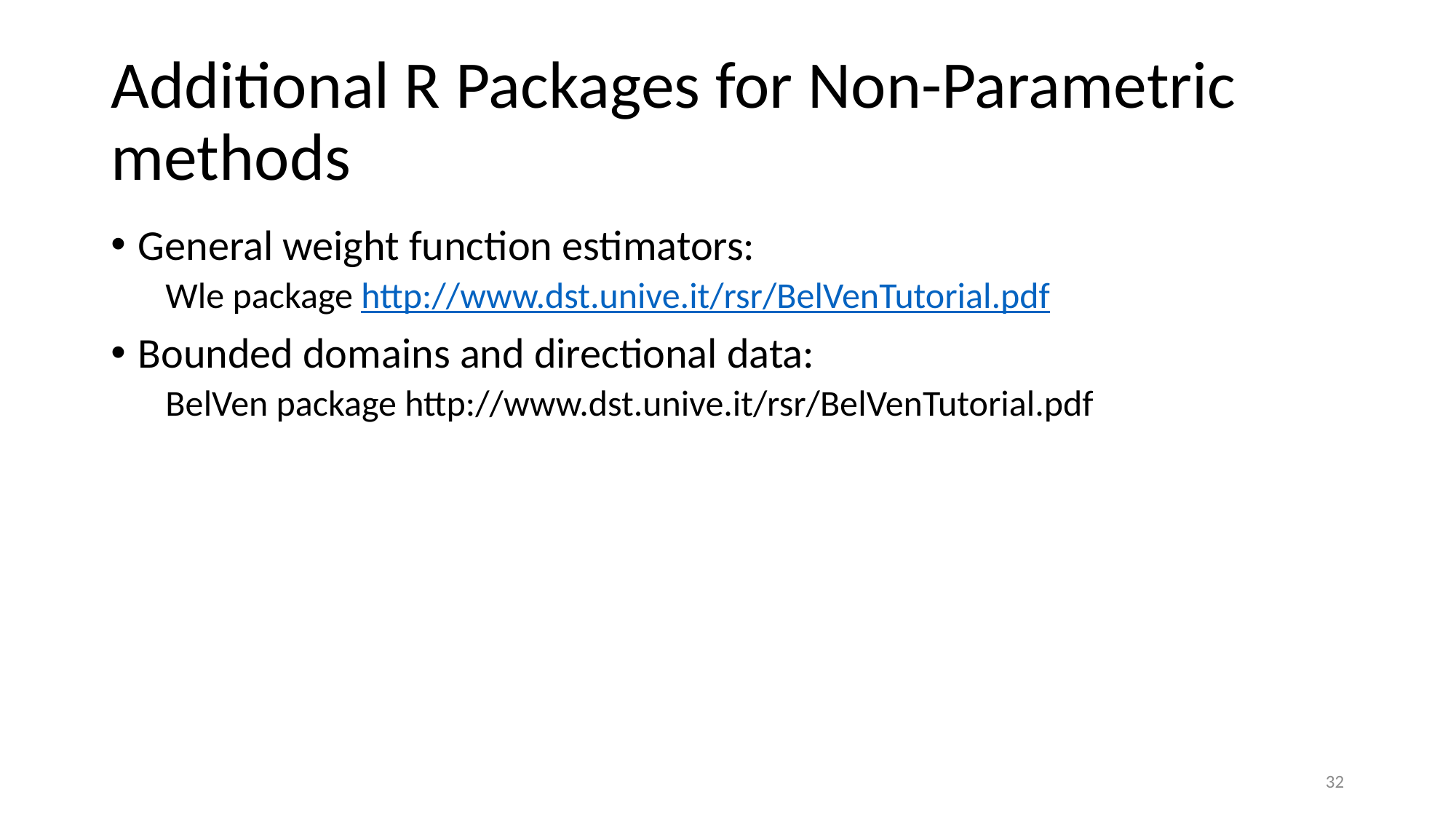

# Additional R Packages for Non-Parametric methods
General weight function estimators:
Wle package http://www.dst.unive.it/rsr/BelVenTutorial.pdf
Bounded domains and directional data:
BelVen package http://www.dst.unive.it/rsr/BelVenTutorial.pdf

32